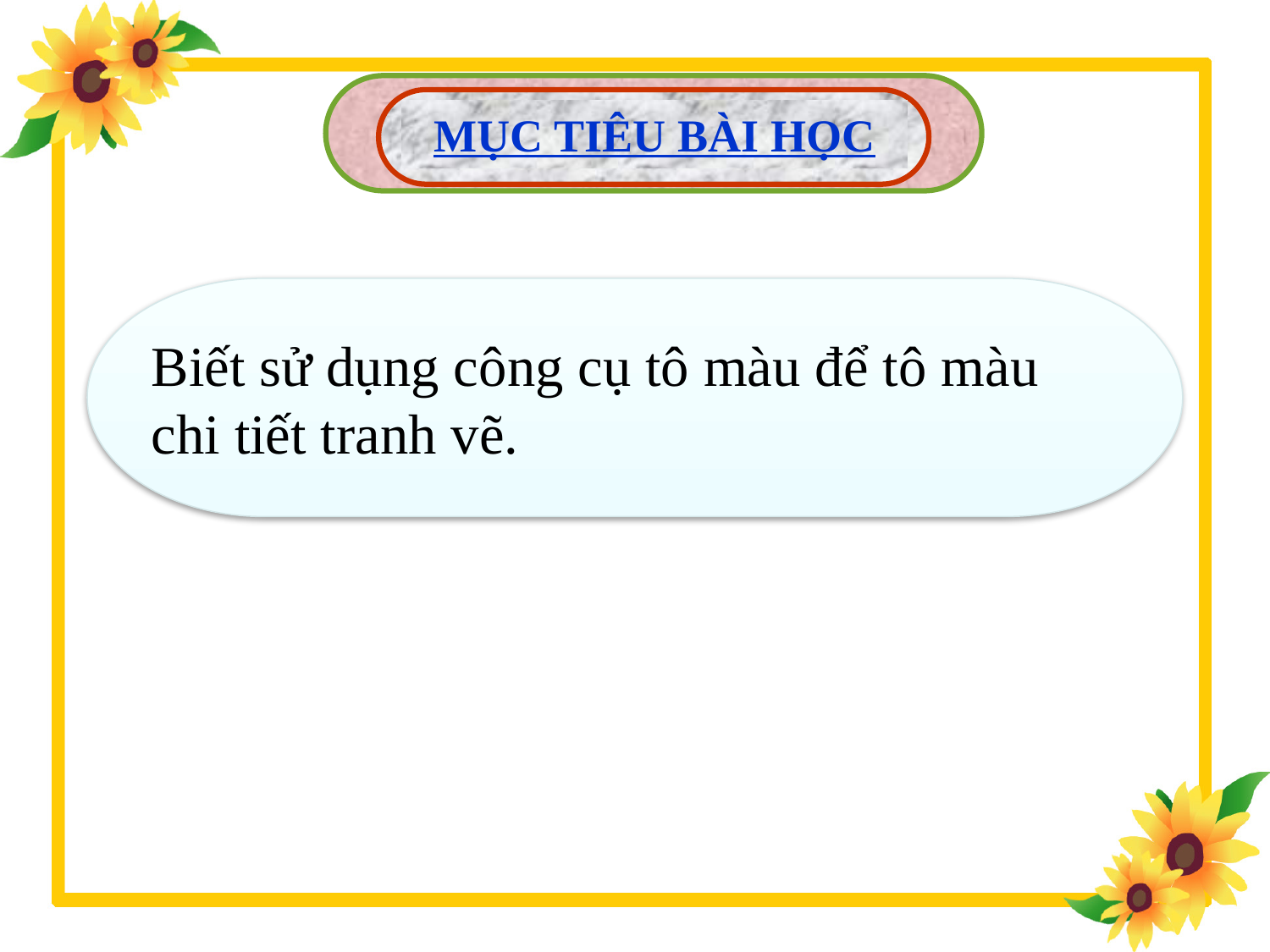

MỤC TIÊU BÀI HỌC
Biết sử dụng công cụ tô màu để tô màu chi tiết tranh vẽ.